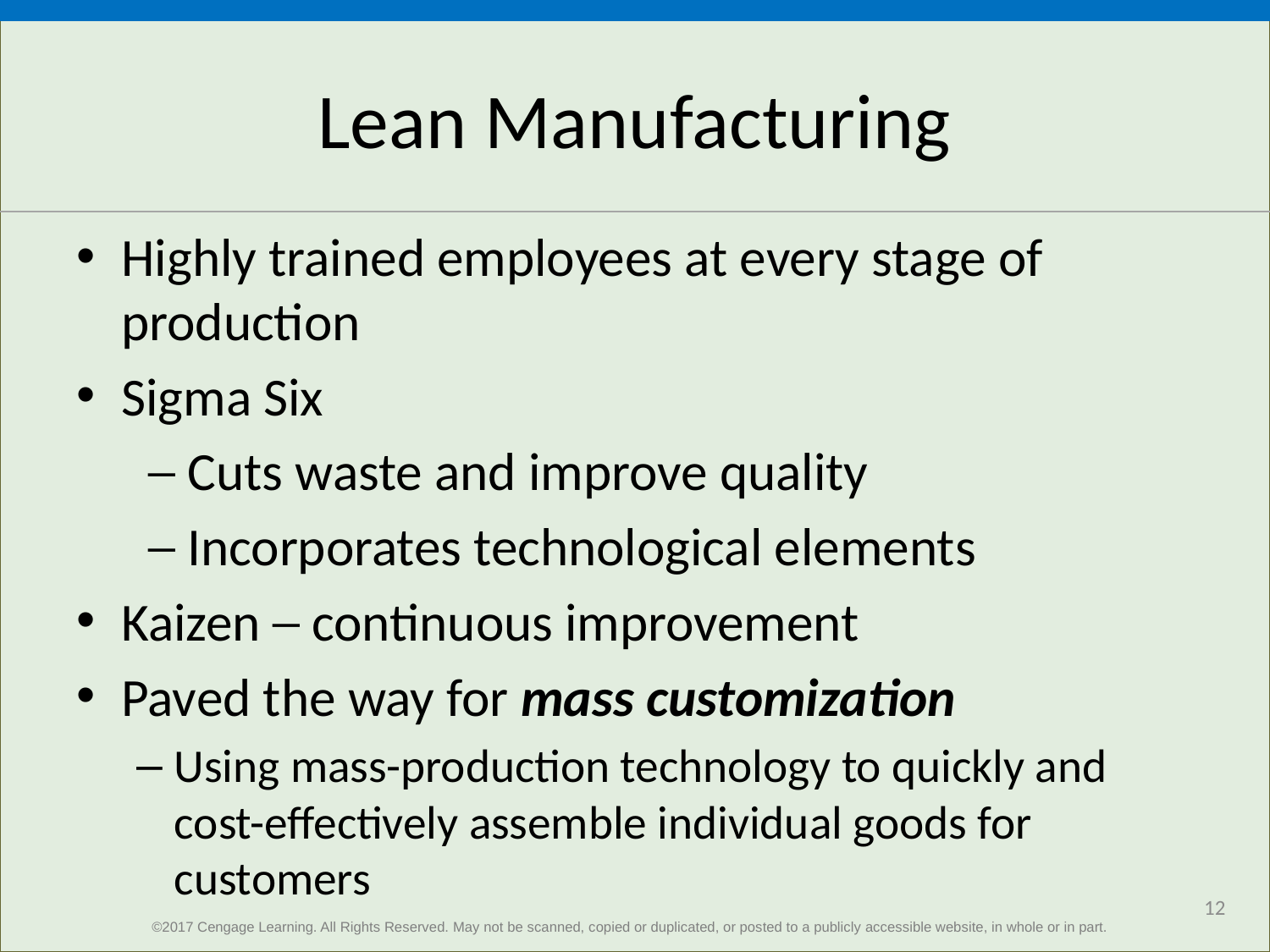

# Lean Manufacturing
Highly trained employees at every stage of production
Sigma Six
      ─ Cuts waste and improve quality
      ─ Incorporates technological elements
Kaizen ─ continuous improvement
Paved the way for mass customization
Using mass-production technology to quickly and cost-effectively assemble individual goods for customers
12
©2017 Cengage Learning. All Rights Reserved. May not be scanned, copied or duplicated, or posted to a publicly accessible website, in whole or in part.